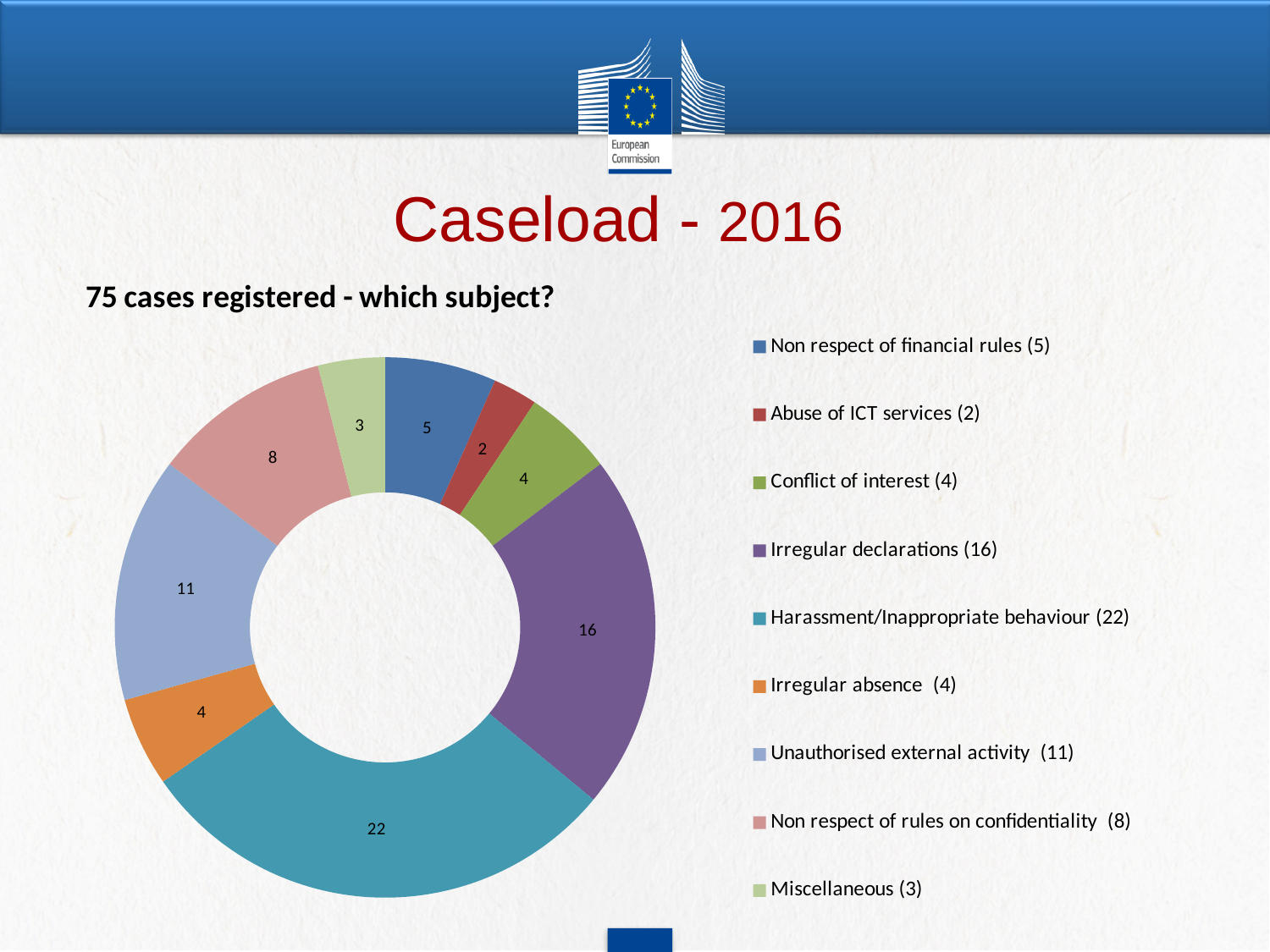

# Caseload - 2016

### Chart: 75 cases registered - which subject?

| Category |  |
|---|---|
| Non respect of financial rules (5) | 5.0 |
| Abuse of ICT services (2) | 2.0 |
| Conflict of interest (4) | 4.0 |
| Irregular declarations (16) | 16.0 |
| Harassment/Inappropriate behaviour (22) | 22.0 |
| Irregular absence  (4) | 4.0 |
| Unauthorised external activity  (11) | 11.0 |
| Non respect of rules on confidentiality  (8) | 8.0 |
| Miscellaneous (3) | 3.0 |